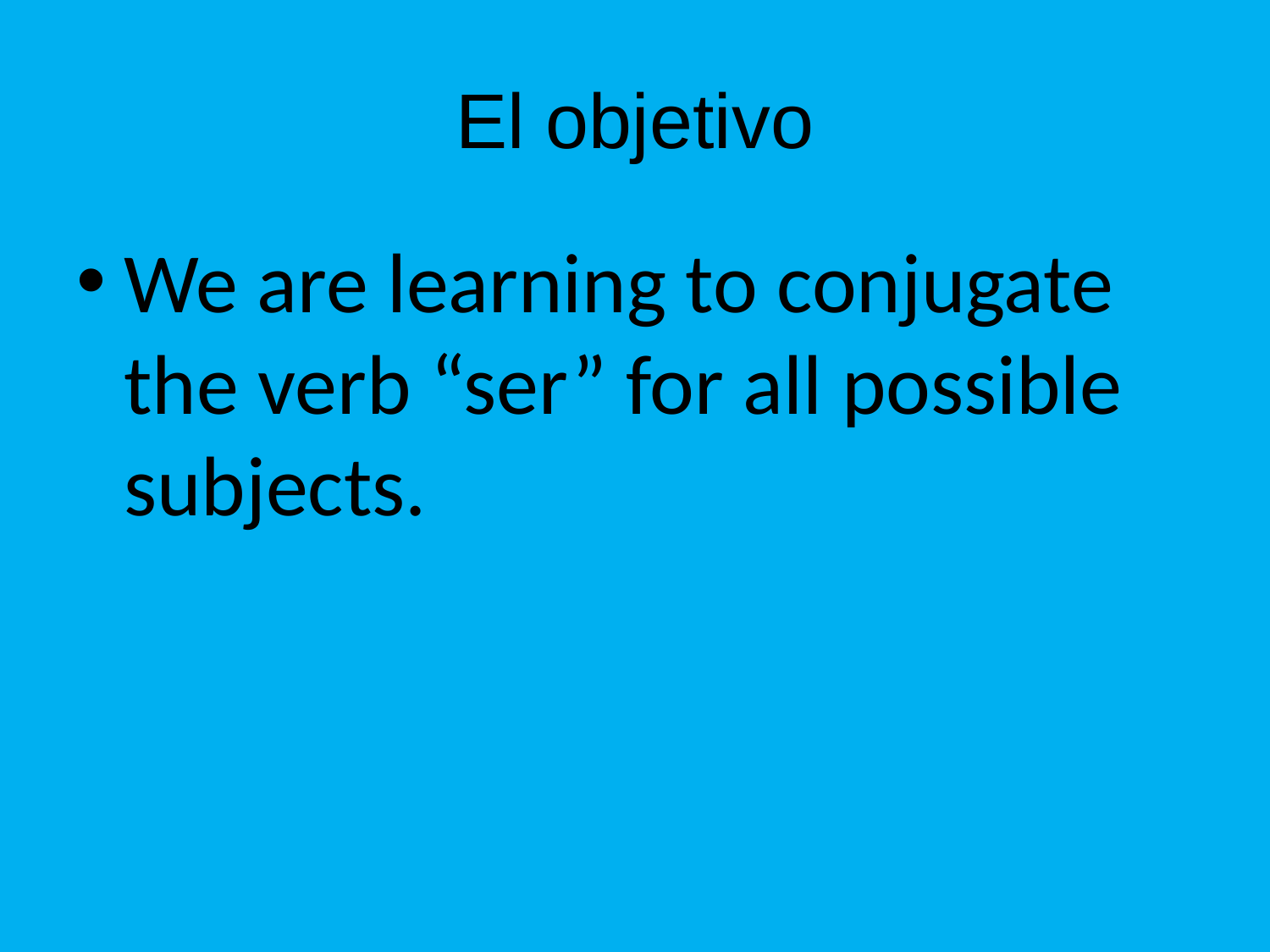

# El objetivo
We are learning to conjugate the verb “ser” for all possible subjects.